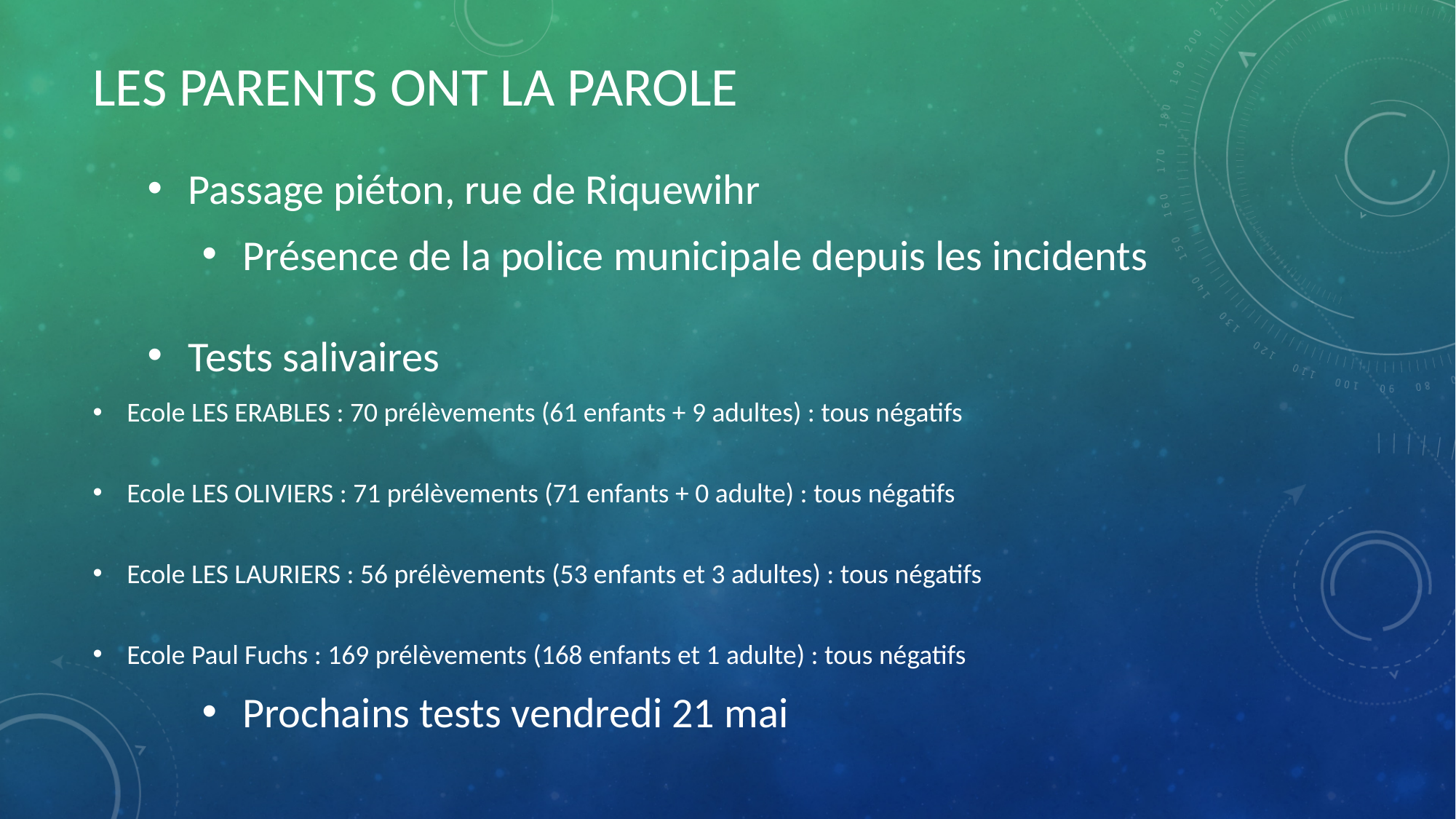

# LES PARENTS ONT LA PAROLE
Passage piéton, rue de Riquewihr
Présence de la police municipale depuis les incidents

Tests salivaires
Ecole LES ERABLES : 70 prélèvements (61 enfants + 9 adultes) : tous négatifs
Ecole LES OLIVIERS : 71 prélèvements (71 enfants + 0 adulte) : tous négatifs
Ecole LES LAURIERS : 56 prélèvements (53 enfants et 3 adultes) : tous négatifs
Ecole Paul Fuchs : 169 prélèvements (168 enfants et 1 adulte) : tous négatifs
Prochains tests vendredi 21 mai